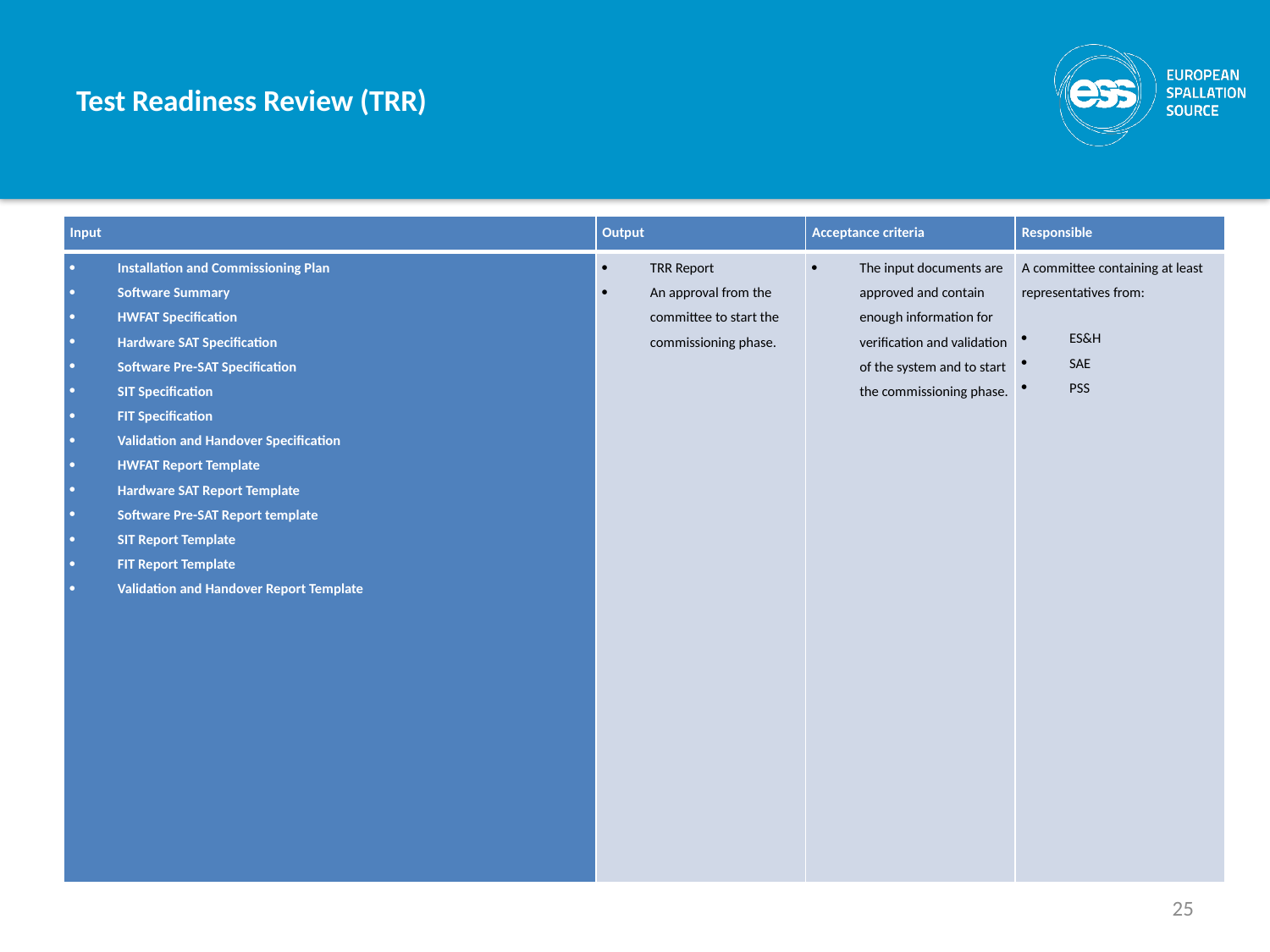

# Test Readiness Review (TRR)
| Input | Output | Acceptance criteria | Responsible |
| --- | --- | --- | --- |
| Installation and Commissioning Plan Software Summary HWFAT Specification Hardware SAT Specification Software Pre-SAT Specification SIT Specification FIT Specification Validation and Handover Specification HWFAT Report Template Hardware SAT Report Template Software Pre-SAT Report template SIT Report Template FIT Report Template Validation and Handover Report Template | TRR Report An approval from the committee to start the commissioning phase. | The input documents are approved and contain enough information for verification and validation of the system and to start the commissioning phase. | A committee containing at least representatives from: ES&H SAE PSS |
25